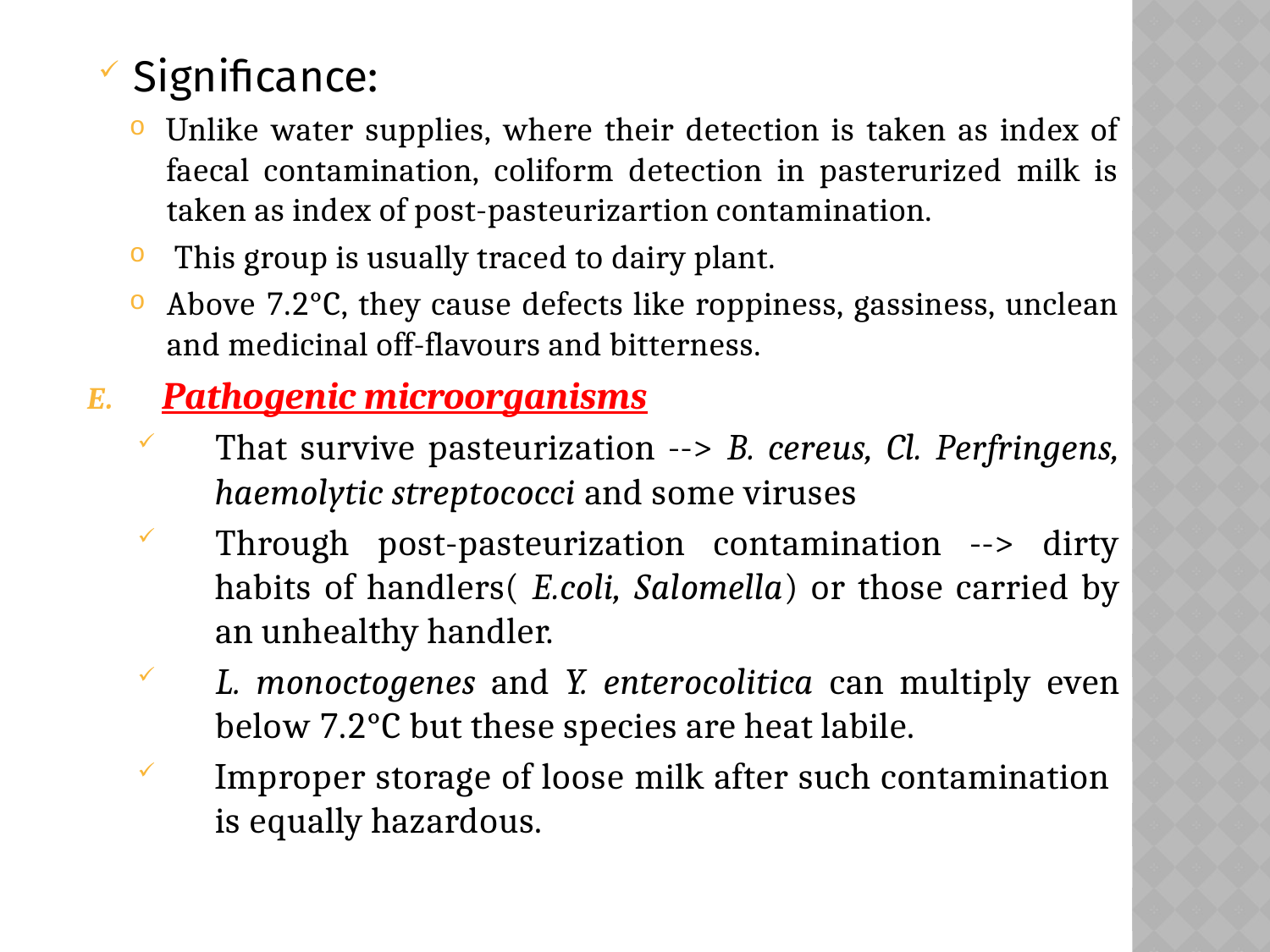

Significance:
Unlike water supplies, where their detection is taken as index of faecal contamination, coliform detection in pasterurized milk is taken as index of post-pasteurizartion contamination.
 This group is usually traced to dairy plant.
Above 7.2°C, they cause defects like roppiness, gassiness, unclean and medicinal off-flavours and bitterness.
Pathogenic microorganisms
That survive pasteurization --> B. cereus, Cl. Perfringens, haemolytic streptococci and some viruses
Through post-pasteurization contamination --> dirty habits of handlers( E.coli, Salomella) or those carried by an unhealthy handler.
L. monoctogenes and Y. enterocolitica can multiply even below 7.2°C but these species are heat labile.
Improper storage of loose milk after such contamination  is equally hazardous.